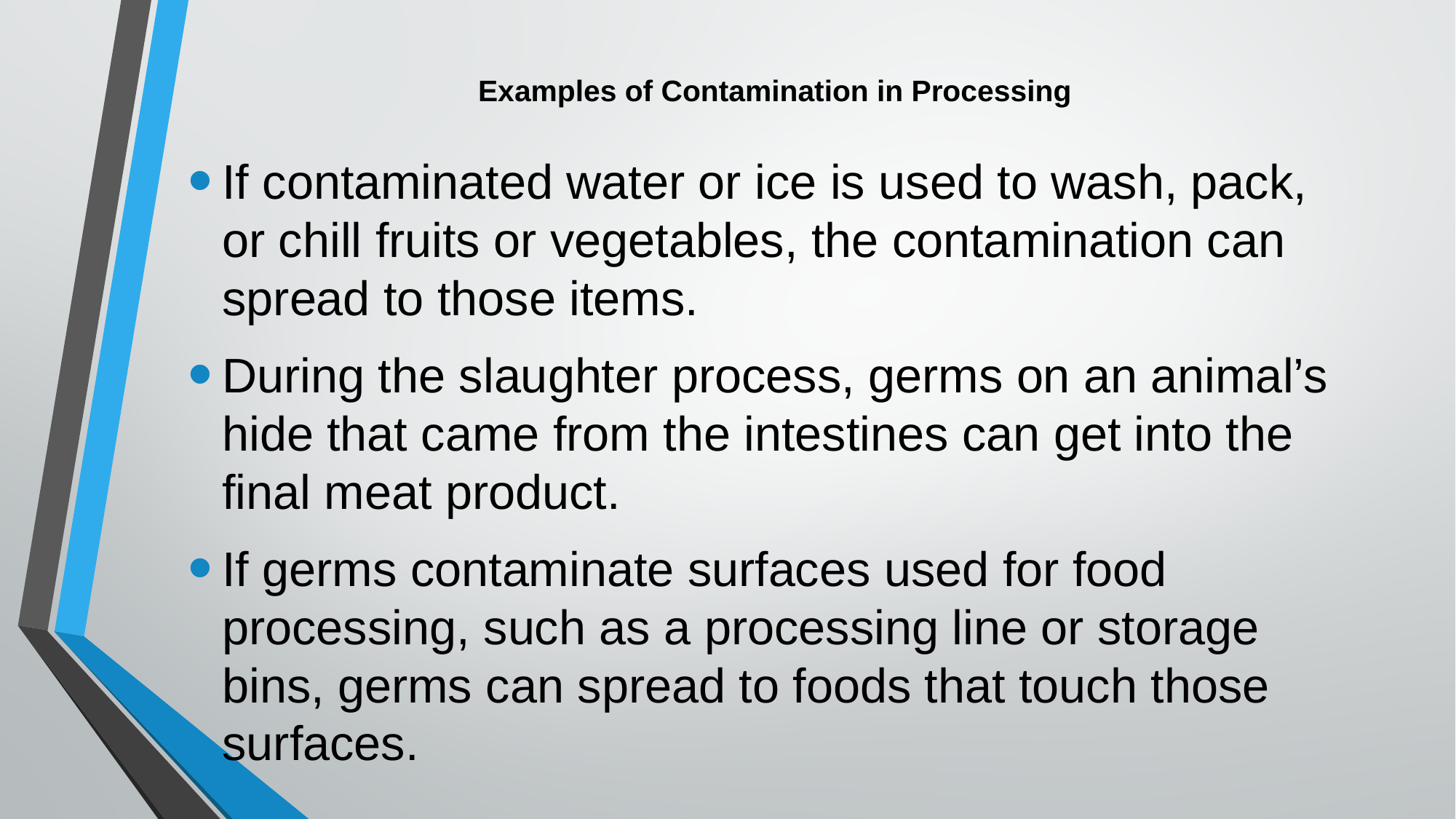

# Examples of Contamination in Processing
If contaminated water or ice is used to wash, pack, or chill fruits or vegetables, the contamination can spread to those items.
During the slaughter process, germs on an animal’s hide that came from the intestines can get into the final meat product.
If germs contaminate surfaces used for food processing, such as a processing line or storage bins, germs can spread to foods that touch those surfaces.